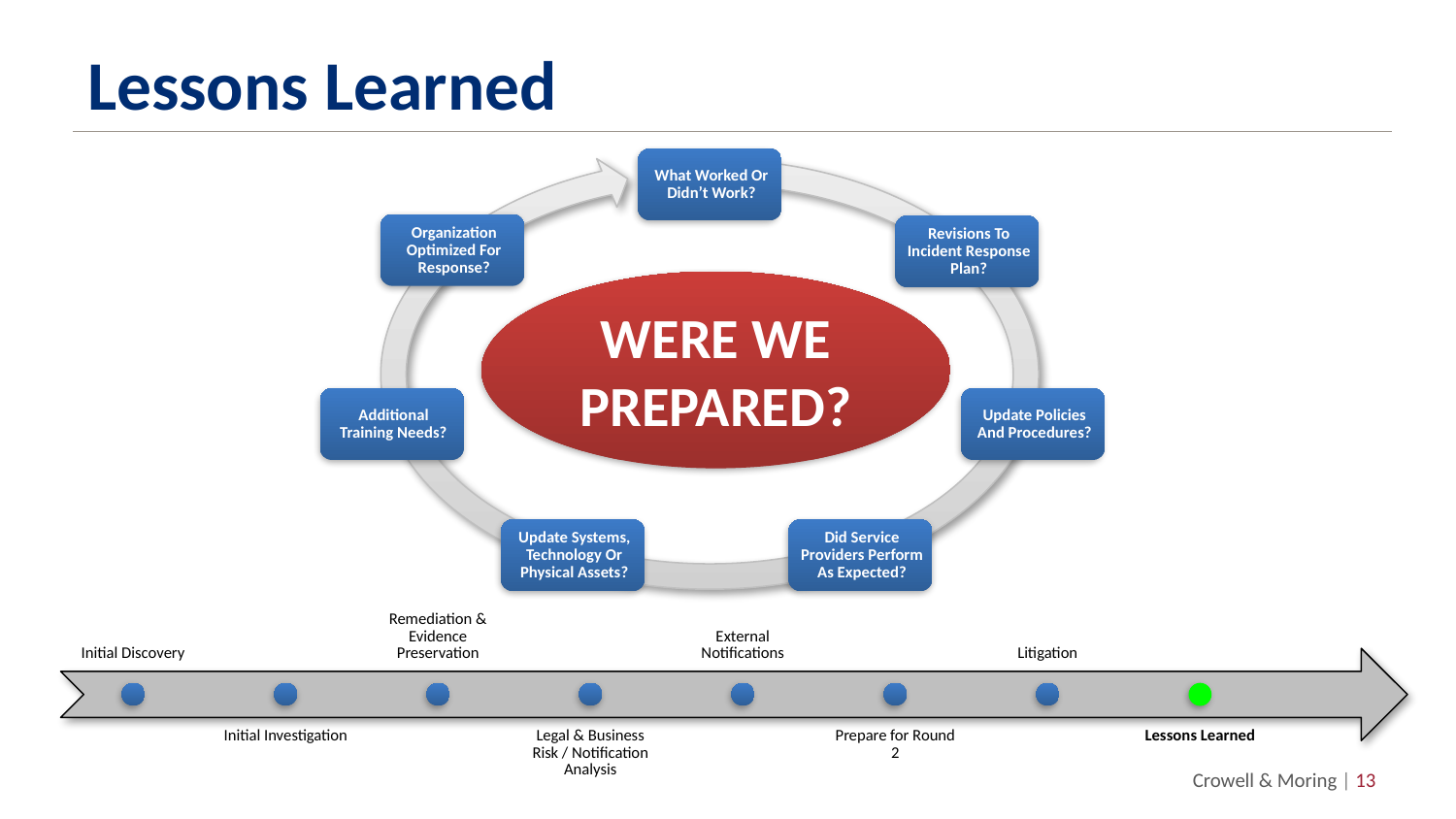

# Lessons Learned
What Worked Or Didn’t Work?
Revisions To Incident Response Plan?
Update Policies And Procedures?
Did Service Providers Perform As Expected?
Update Systems, Technology Or Physical Assets?
Additional Training Needs?
Organization Optimized For Response?
Were We Prepared?
Initial Discovery
Initial Investigation
Remediation & Evidence Preservation
Legal & Business Risk / Notification Analysis
External Notifications
Prepare for Round 2
Litigation
Lessons Learned
Crowell & Moring | 13